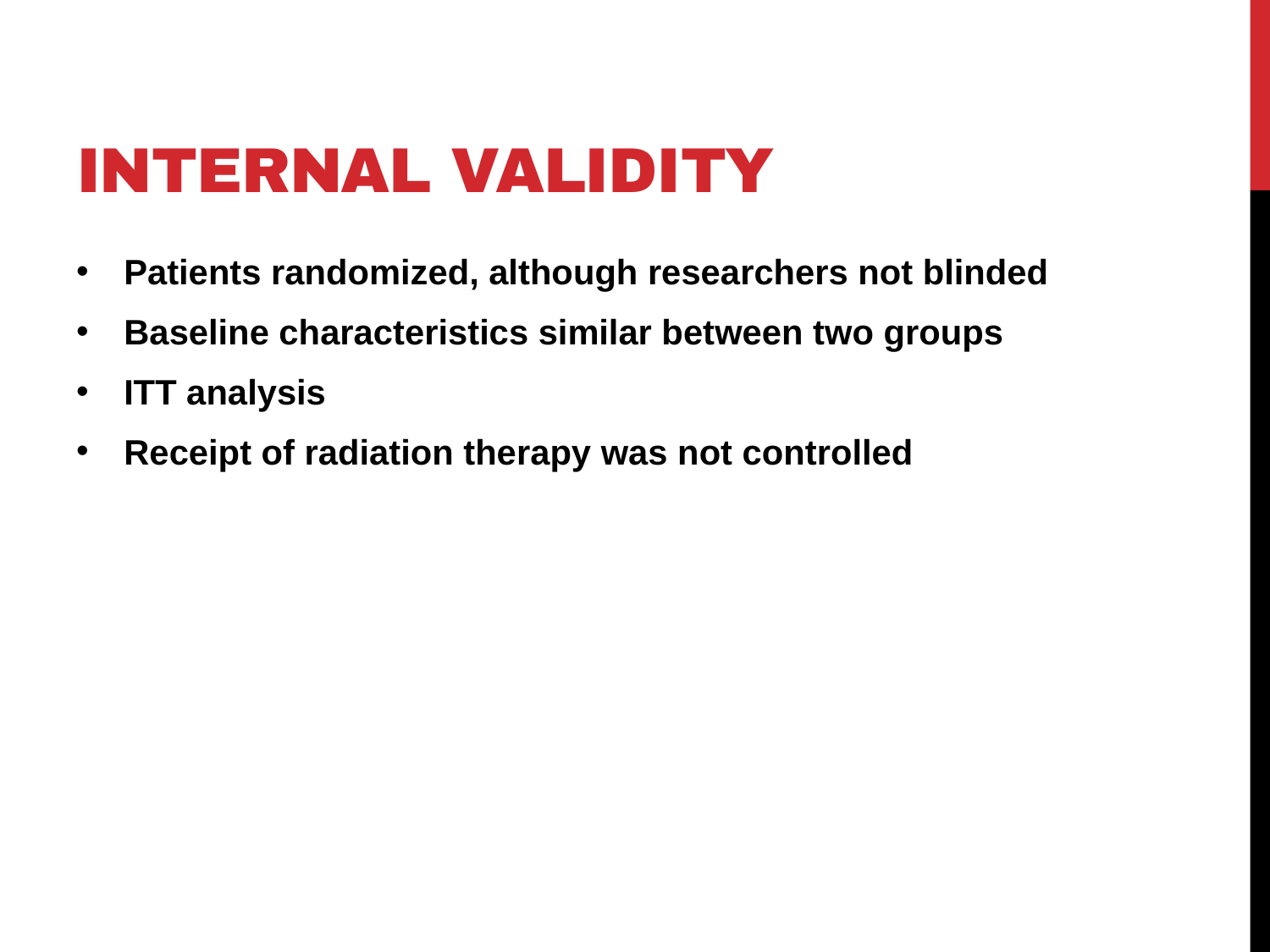

# Internal Validity
Patients randomized, although researchers not blinded
Baseline characteristics similar between two groups
ITT analysis
Receipt of radiation therapy was not controlled